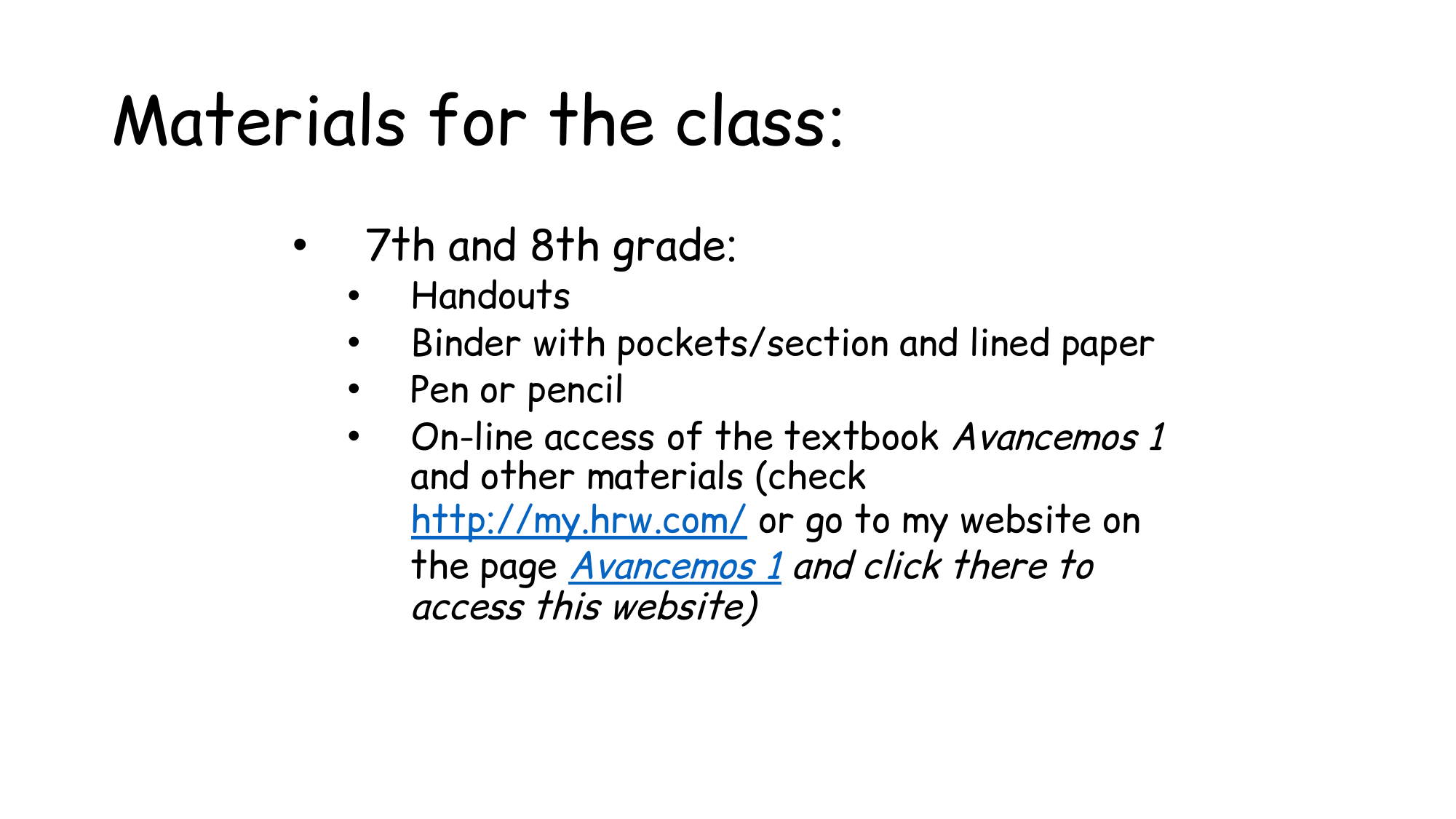

# Materials for the class:
7th and 8th grade:
Handouts
Binder with pockets/section and lined paper
Pen or pencil
On-line access of the textbook Avancemos 1 and other materials (check http://my.hrw.com/ or go to my website on the page Avancemos 1 and click there to access this website)